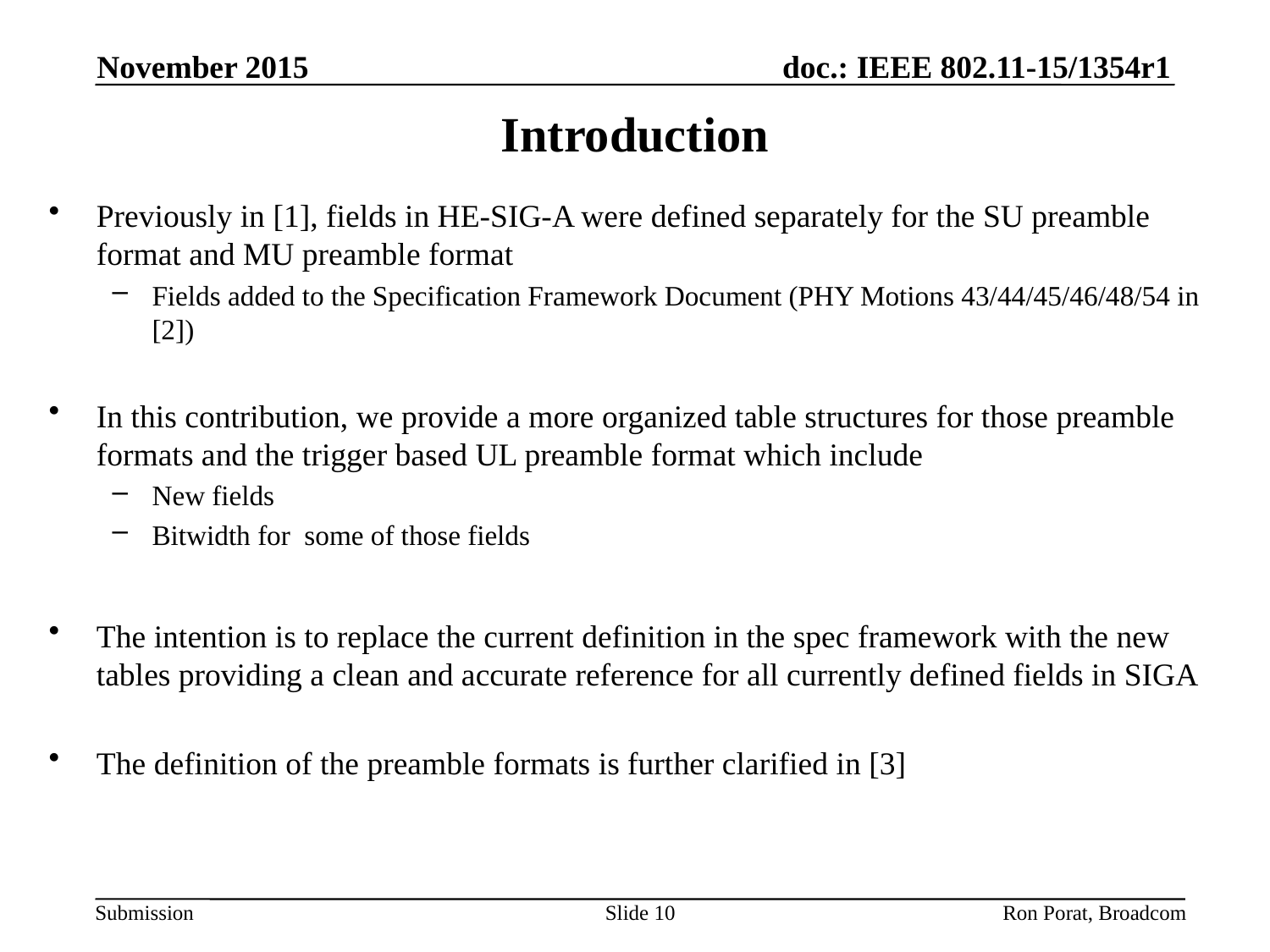

November 2015
# Introduction
Previously in [1], fields in HE-SIG-A were defined separately for the SU preamble format and MU preamble format
Fields added to the Specification Framework Document (PHY Motions 43/44/45/46/48/54 in [2])

In this contribution, we provide a more organized table structures for those preamble formats and the trigger based UL preamble format which include
New fields
Bitwidth for  some of those fields

The intention is to replace the current definition in the spec framework with the new tables providing a clean and accurate reference for all currently defined fields in SIGA

The definition of the preamble formats is further clarified in [3]

Slide 10
Ron Porat, Broadcom